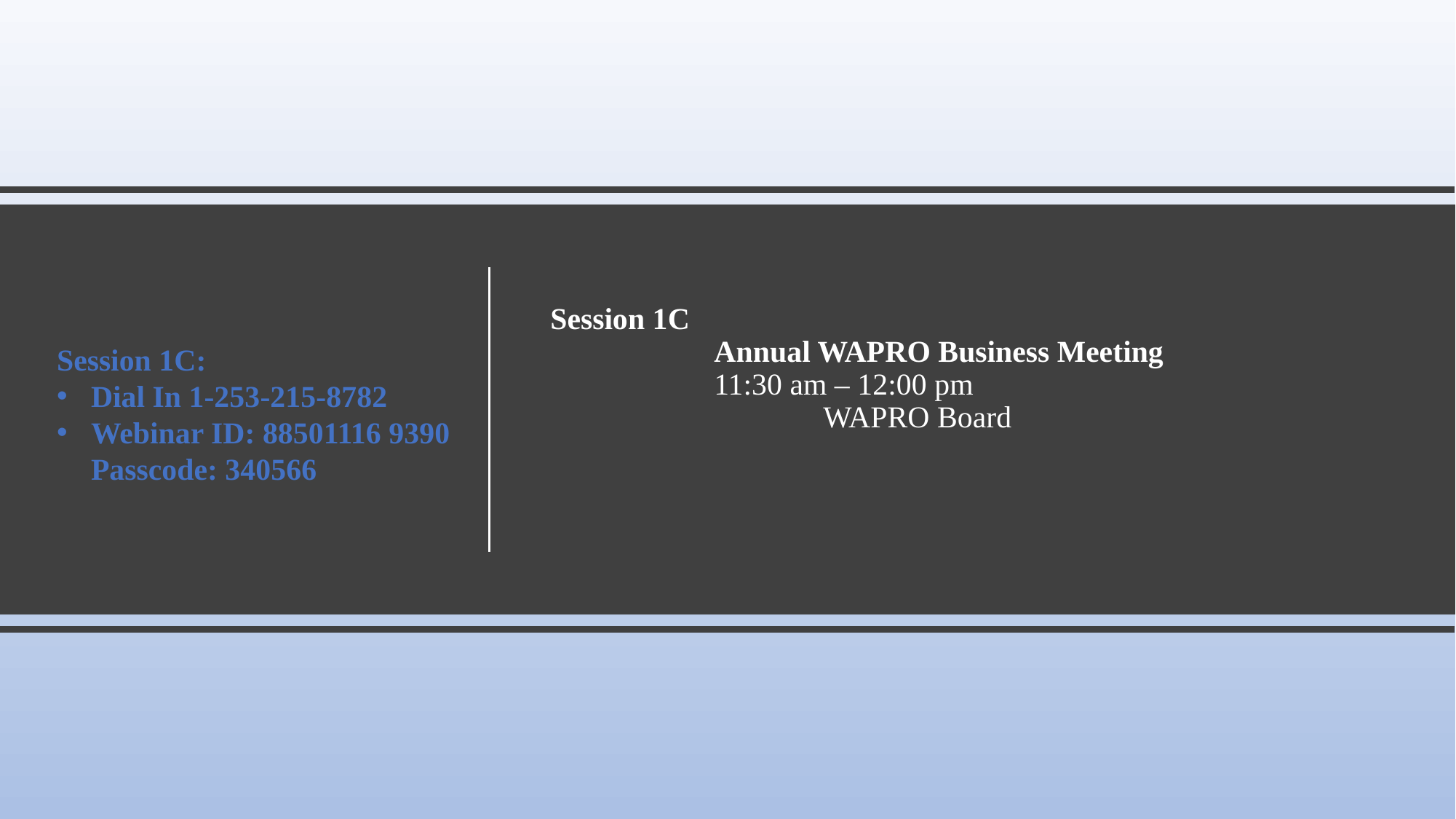

# Session 1C Annual WAPRO Business Meeting 11:30 am – 12:00 pm WAPRO Board
Session 1C:
Dial In 1-253-215-8782
Webinar ID: 88501116 9390
Passcode: 340566